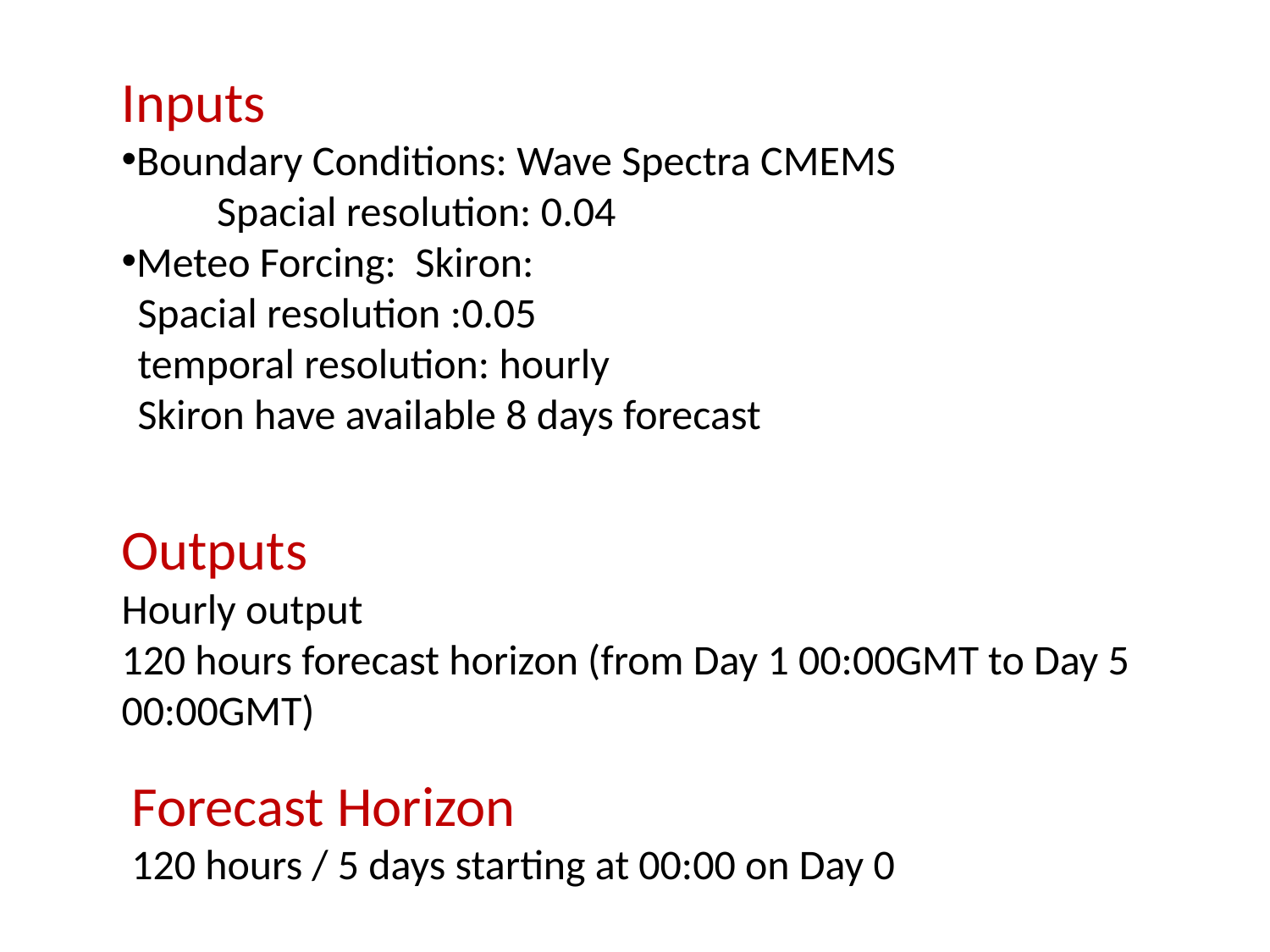

Inputs
Boundary Conditions: Wave Spectra CMEMS
          Spacial resolution: 0.04
Meteo Forcing:  Skiron:
Spacial resolution :0.05
temporal resolution: hourly
Skiron have available 8 days forecast
Outputs
Hourly output
120 hours forecast horizon (from Day 1 00:00GMT to Day 5 00:00GMT)
Forecast Horizon
120 hours / 5 days starting at 00:00 on Day 0